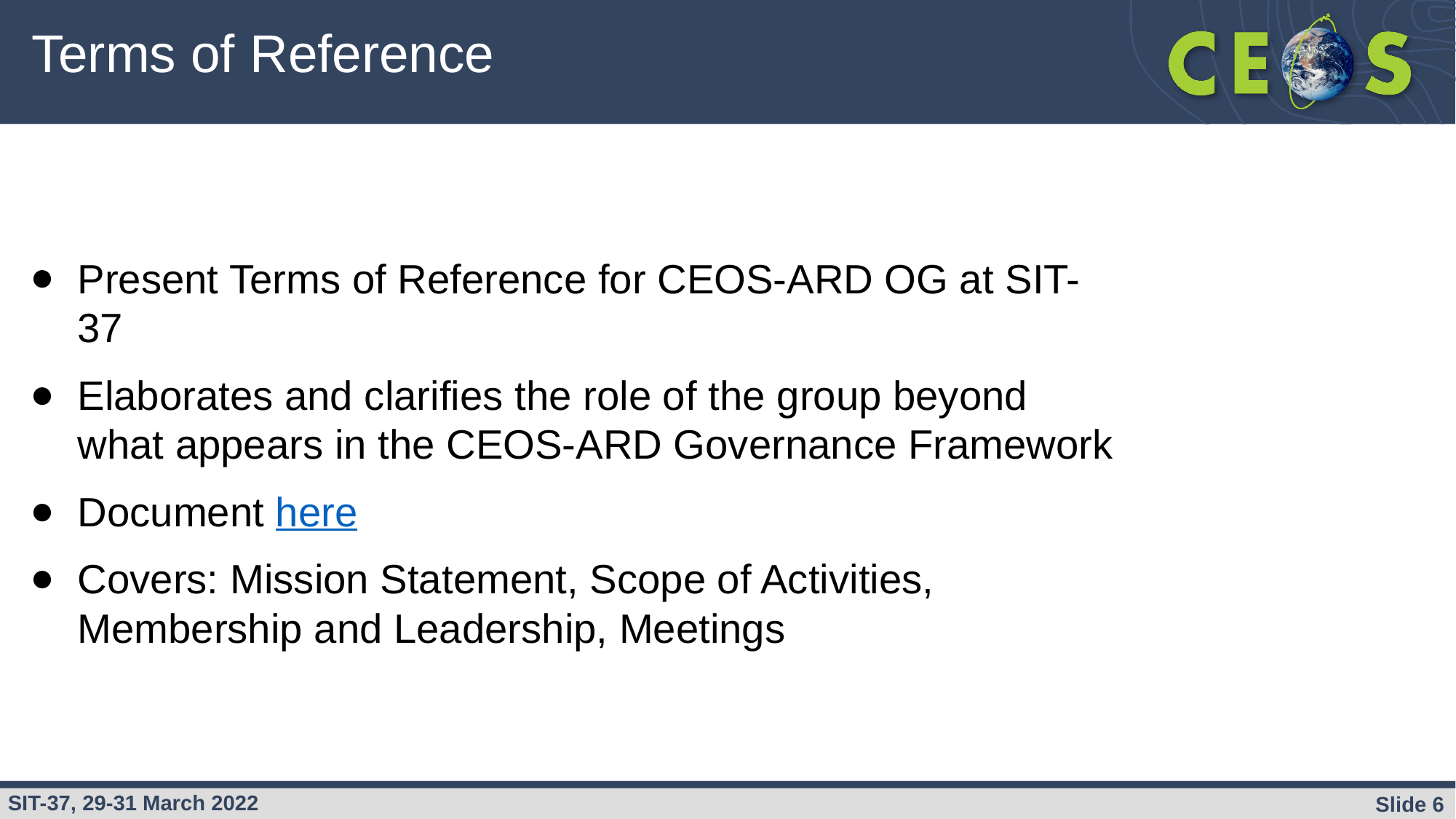

# Terms of Reference

Present Terms of Reference for CEOS-ARD OG at SIT-37
Elaborates and clarifies the role of the group beyond what appears in the CEOS-ARD Governance Framework
Document here
Covers: Mission Statement, Scope of Activities, Membership and Leadership, Meetings